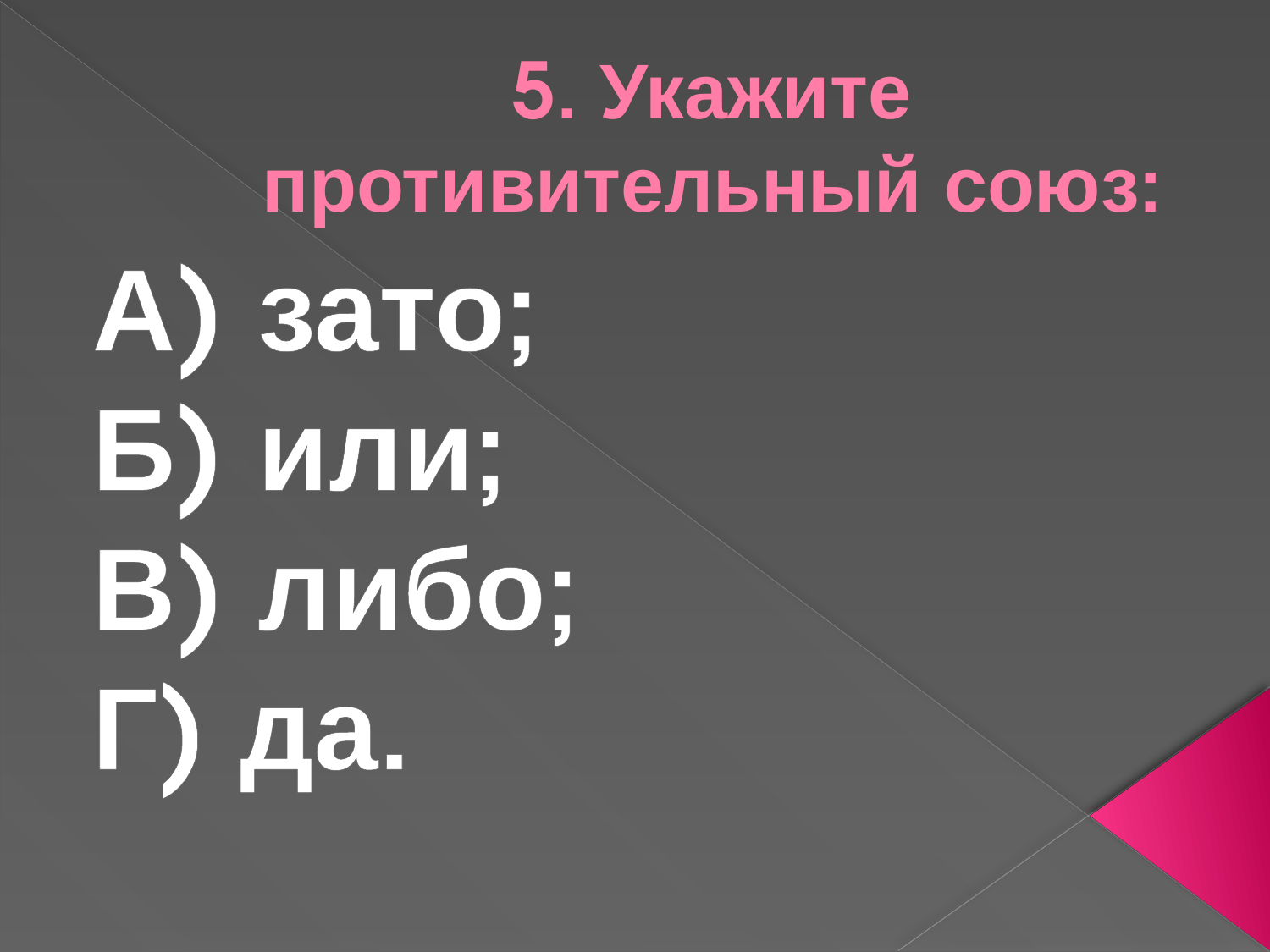

# 5. Укажите противительный союз:
А) зато;
Б) или;
В) либо;
Г) да.